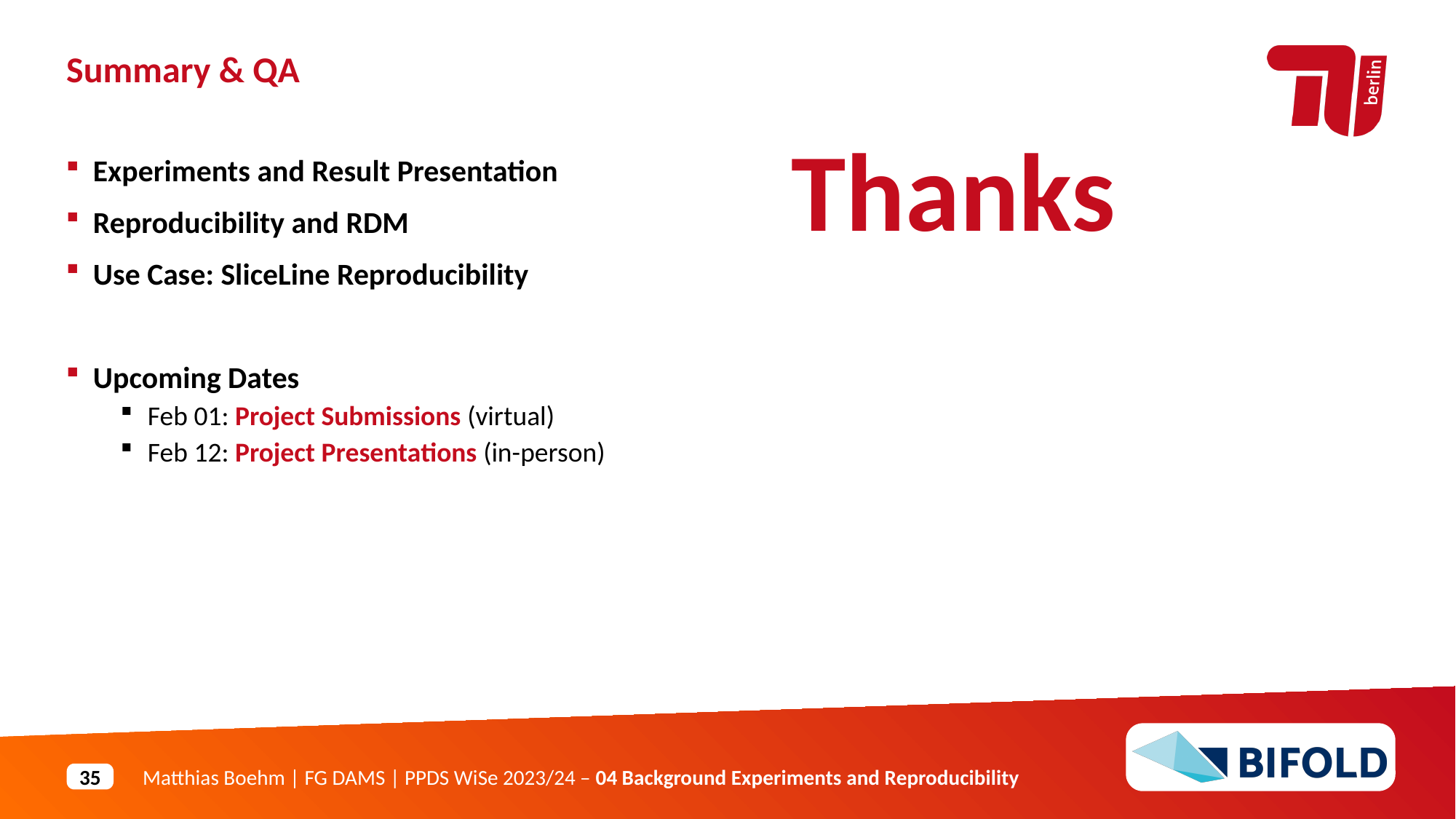

Summary & QA
Thanks
Experiments and Result Presentation
Reproducibility and RDM
Use Case: SliceLine Reproducibility

Upcoming Dates
Feb 01: Project Submissions (virtual)
Feb 12: Project Presentations (in-person)